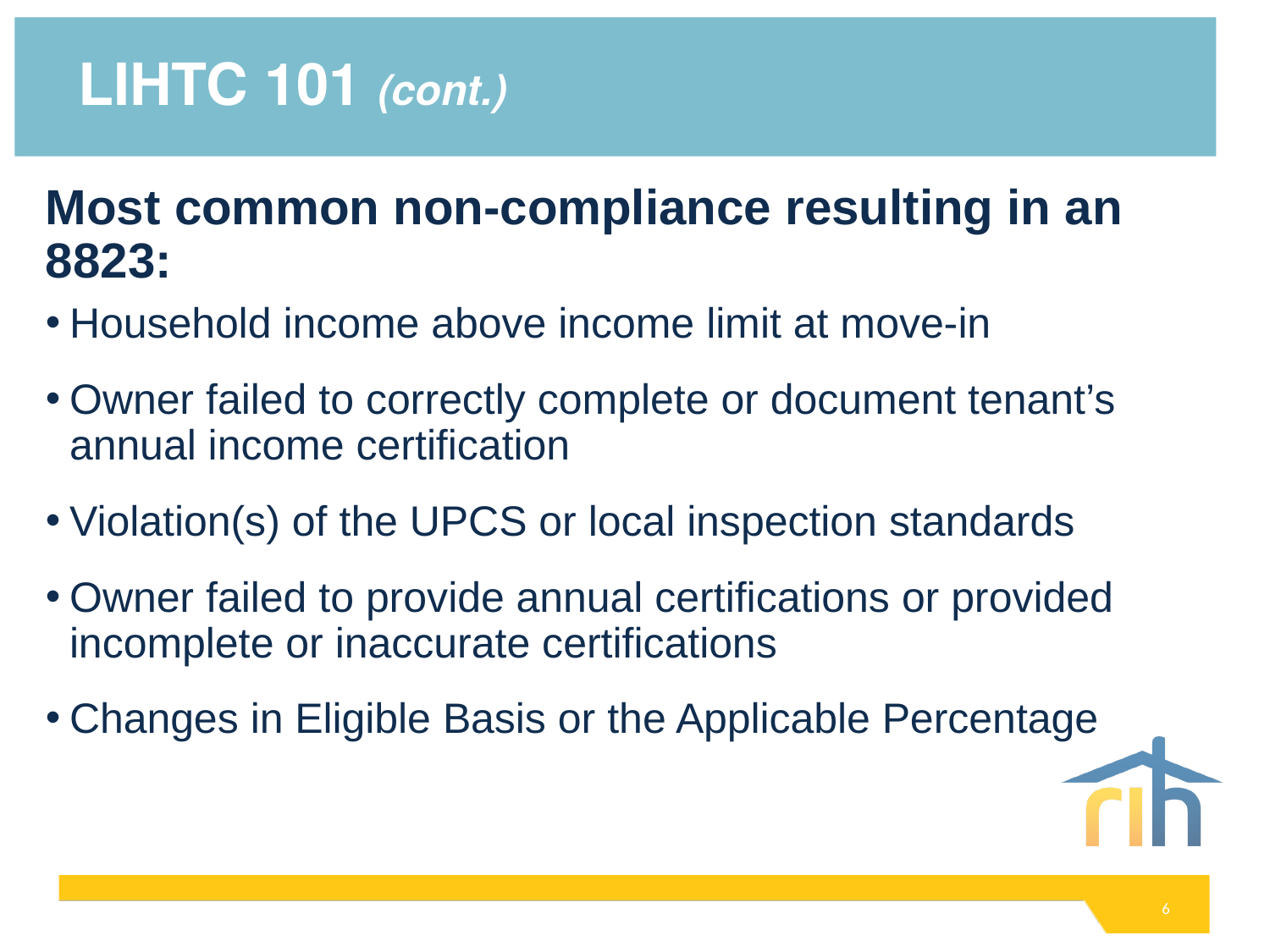

# LIHTC 101 (cont.)
Most common non-compliance resulting in an 8823:
Household income above income limit at move-in

Owner failed to correctly complete or document tenant’s annual income certification

Violation(s) of the UPCS or local inspection standards

Owner failed to provide annual certifications or provided incomplete or inaccurate certifications

Changes in Eligible Basis or the Applicable Percentage

6